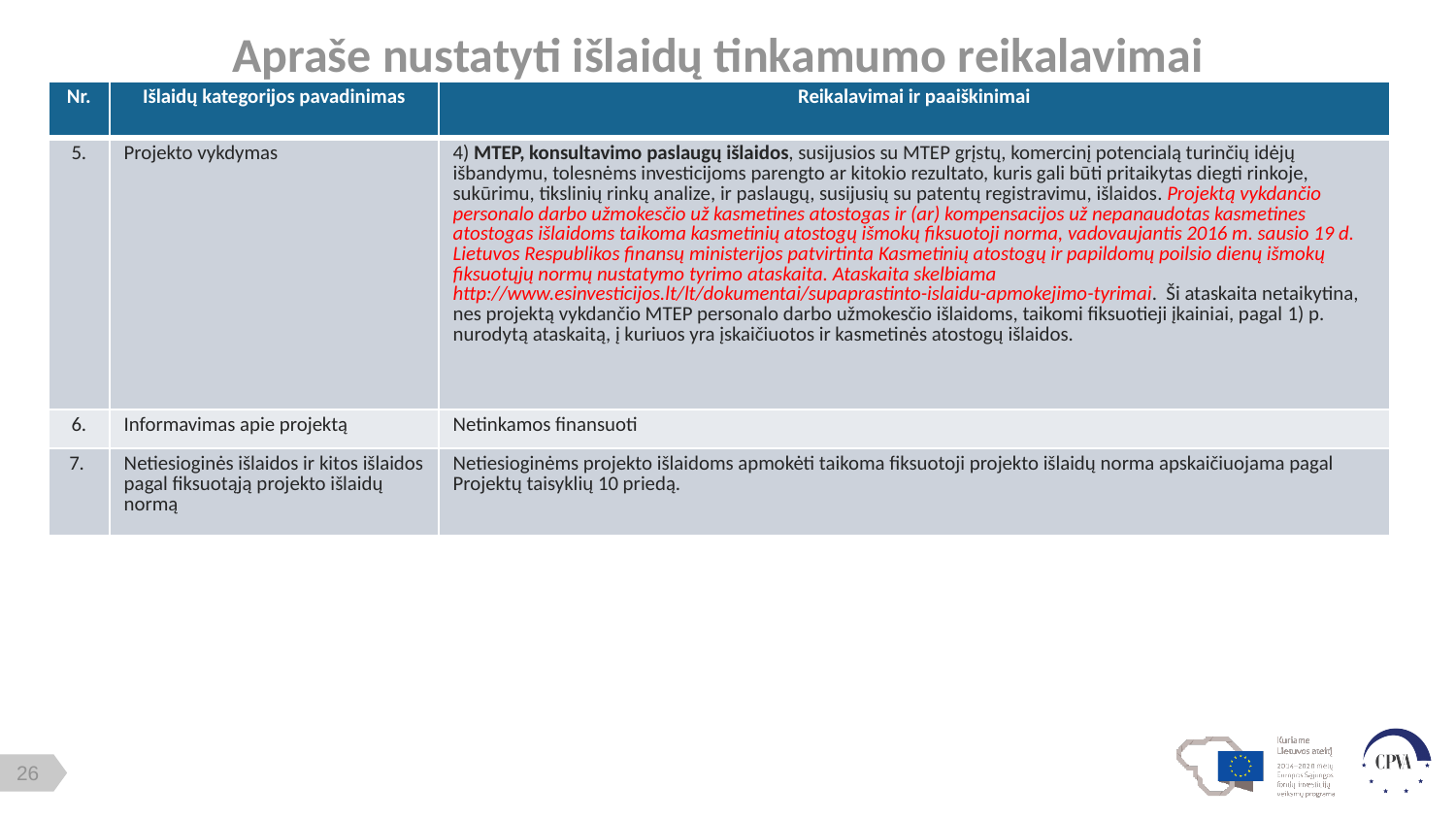

# Apraše nustatyti išlaidų tinkamumo reikalavimai
| Nr. | Išlaidų kategorijos pavadinimas | Reikalavimai ir paaiškinimai |
| --- | --- | --- |
| 5. | Projekto vykdymas | 4) MTEP, konsultavimo paslaugų išlaidos, susijusios su MTEP grįstų, komercinį potencialą turinčių idėjų išbandymu, tolesnėms investicijoms parengto ar kitokio rezultato, kuris gali būti pritaikytas diegti rinkoje, sukūrimu, tikslinių rinkų analize, ir paslaugų, susijusių su patentų registravimu, išlaidos. Projektą vykdančio personalo darbo užmokesčio už kasmetines atostogas ir (ar) kompensacijos už nepanaudotas kasmetines atostogas išlaidoms taikoma kasmetinių atostogų išmokų fiksuotoji norma, vadovaujantis 2016 m. sausio 19 d. Lietuvos Respublikos finansų ministerijos patvirtinta Kasmetinių atostogų ir papildomų poilsio dienų išmokų fiksuotųjų normų nustatymo tyrimo ataskaita. Ataskaita skelbiama http://www.esinvesticijos.lt/lt/dokumentai/supaprastinto-islaidu-apmokejimo-tyrimai. Ši ataskaita netaikytina, nes projektą vykdančio MTEP personalo darbo užmokesčio išlaidoms, taikomi fiksuotieji įkainiai, pagal 1) p. nurodytą ataskaitą, į kuriuos yra įskaičiuotos ir kasmetinės atostogų išlaidos. |
| 6. | Informavimas apie projektą | Netinkamos finansuoti |
| 7. | Netiesioginės išlaidos ir kitos išlaidos pagal fiksuotąją projekto išlaidų normą | Netiesioginėms projekto išlaidoms apmokėti taikoma fiksuotoji projekto išlaidų norma apskaičiuojama pagal Projektų taisyklių 10 priedą. |